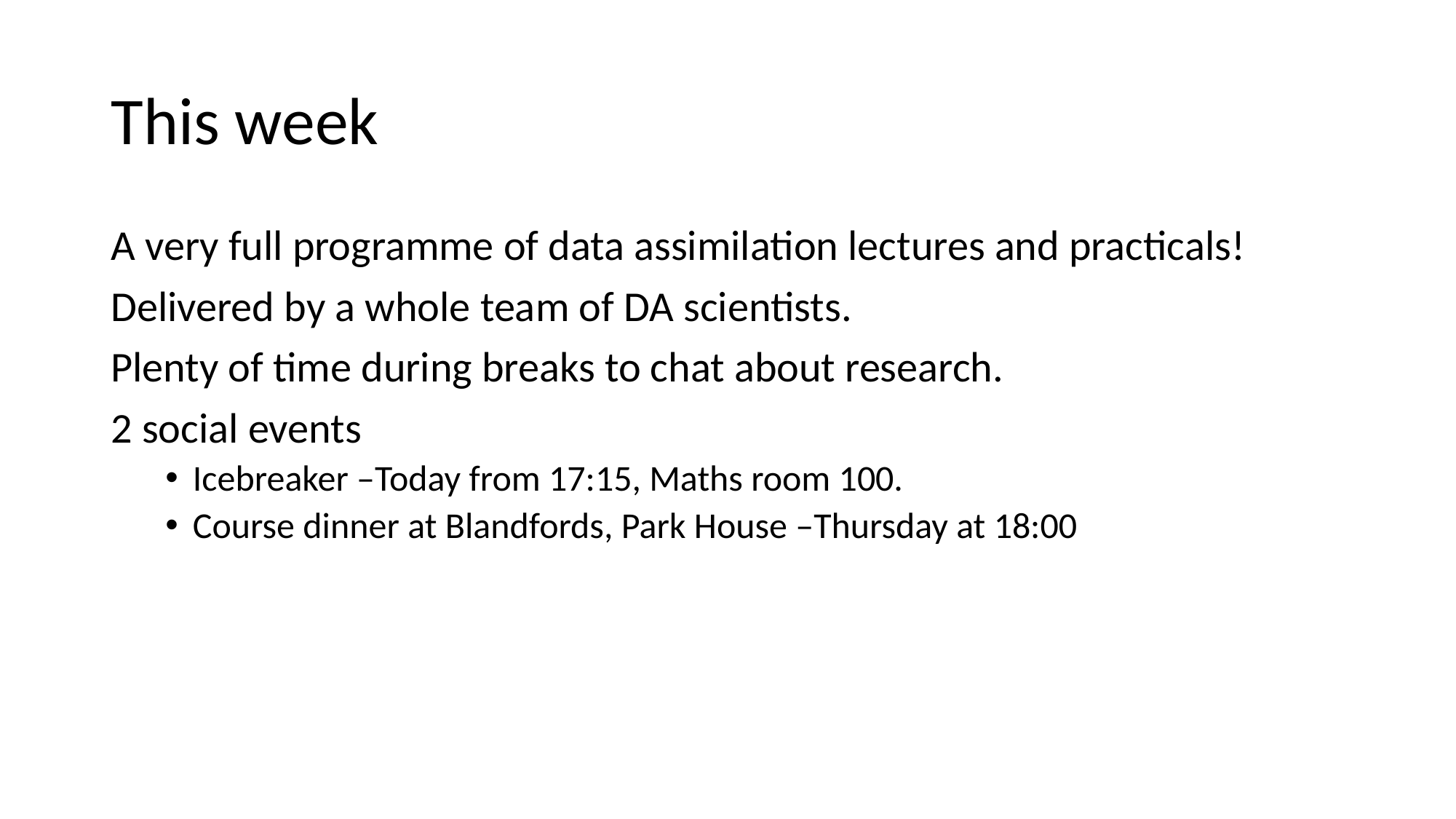

# This week
A very full programme of data assimilation lectures and practicals!
Delivered by a whole team of DA scientists.
Plenty of time during breaks to chat about research.
2 social events
Icebreaker –Today from 17:15, Maths room 100.
Course dinner at Blandfords, Park House –Thursday at 18:00